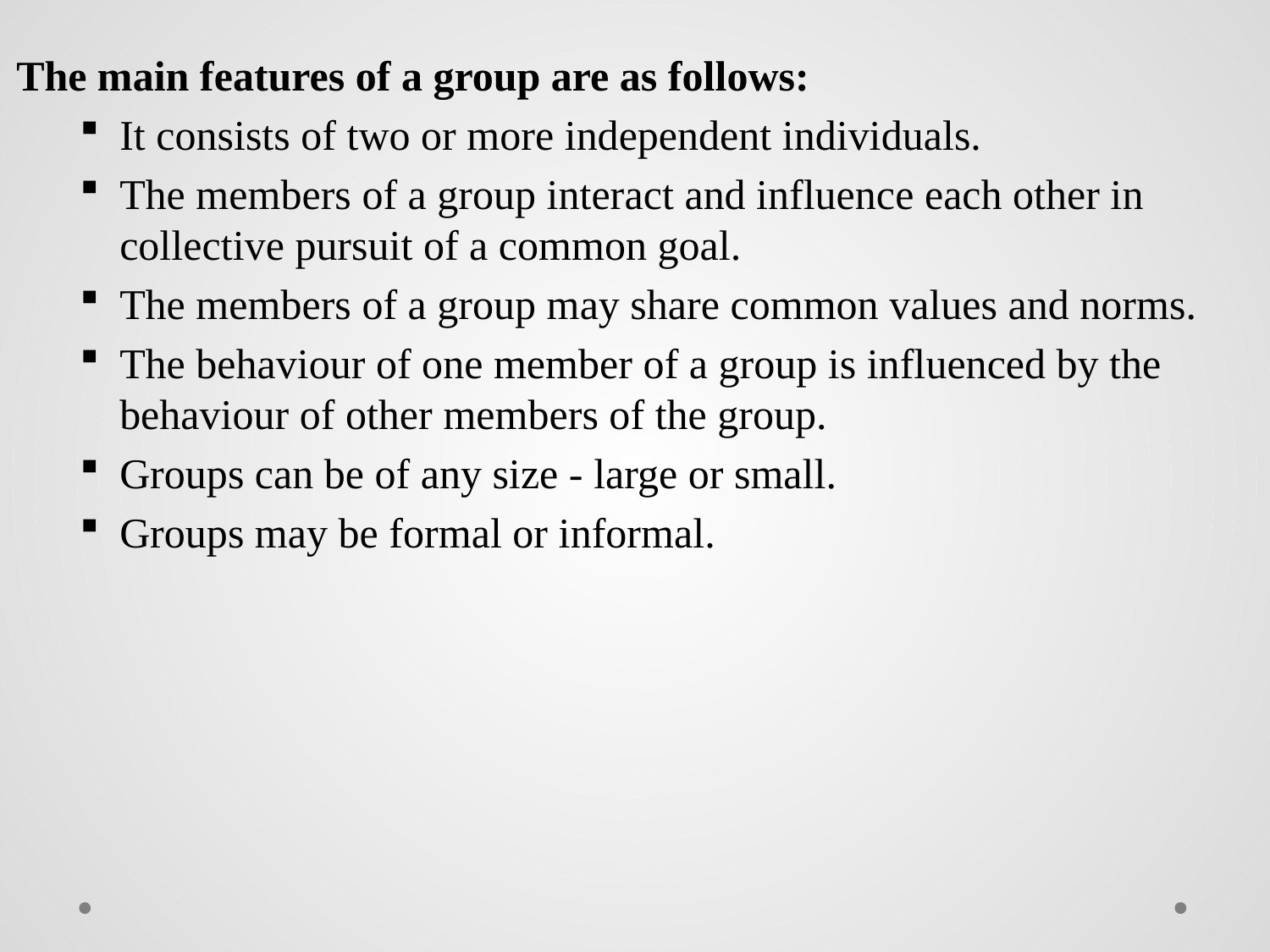

The main features of a group are as follows:
It consists of two or more independent individuals.
The members of a group interact and influence each other in collective pursuit of a common goal.
The members of a group may share common values and norms.
The behaviour of one member of a group is influenced by the behaviour of other members of the group.
Groups can be of any size - large or small.
Groups may be formal or informal.